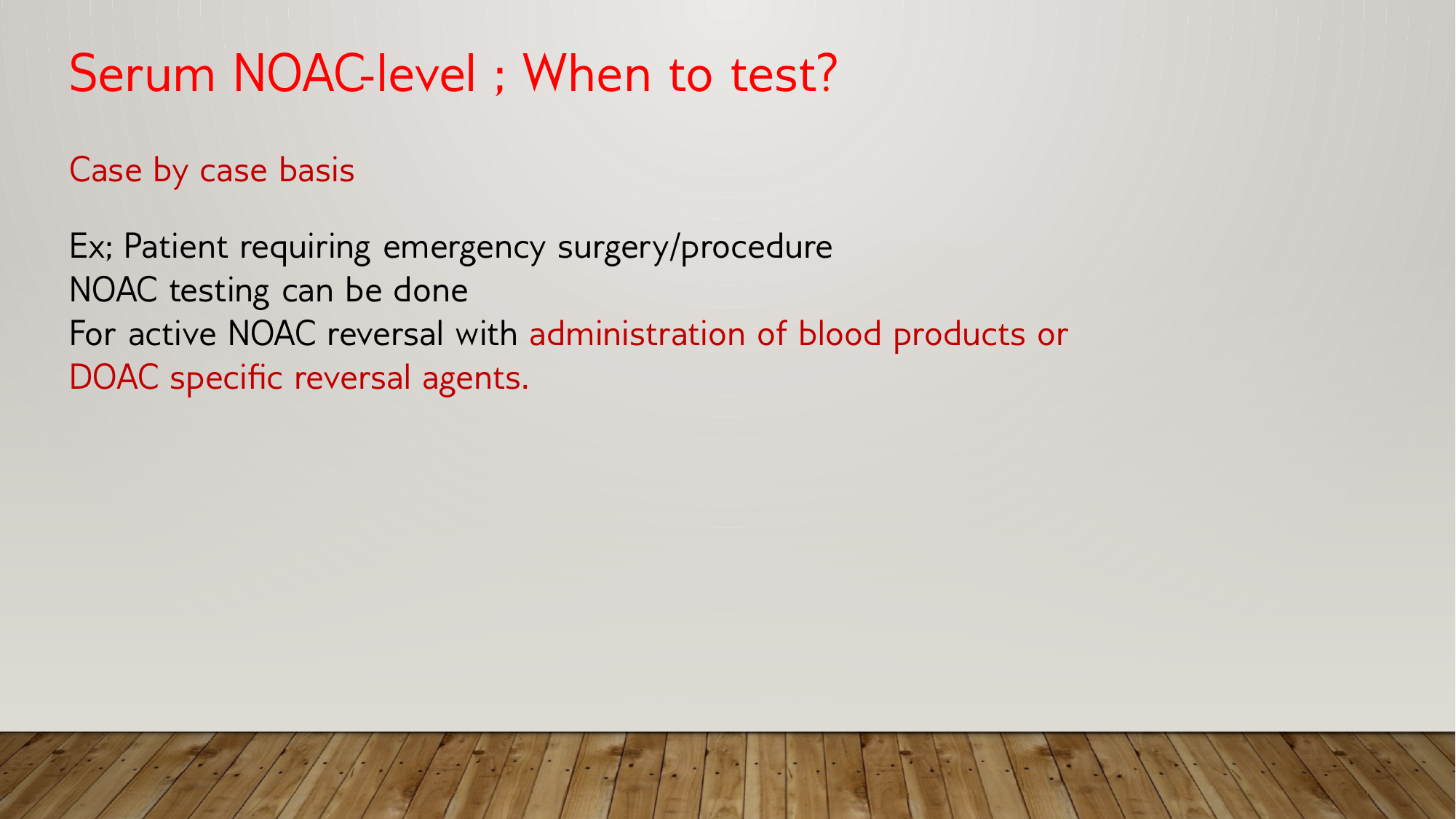

Serum NOAC-level ; When to test?

Case by case basis

Ex; Patient requiring emergency surgery/procedure
NOAC testing can be done
For active NOAC reversal with administration of blood products or DOAC specific reversal agents.